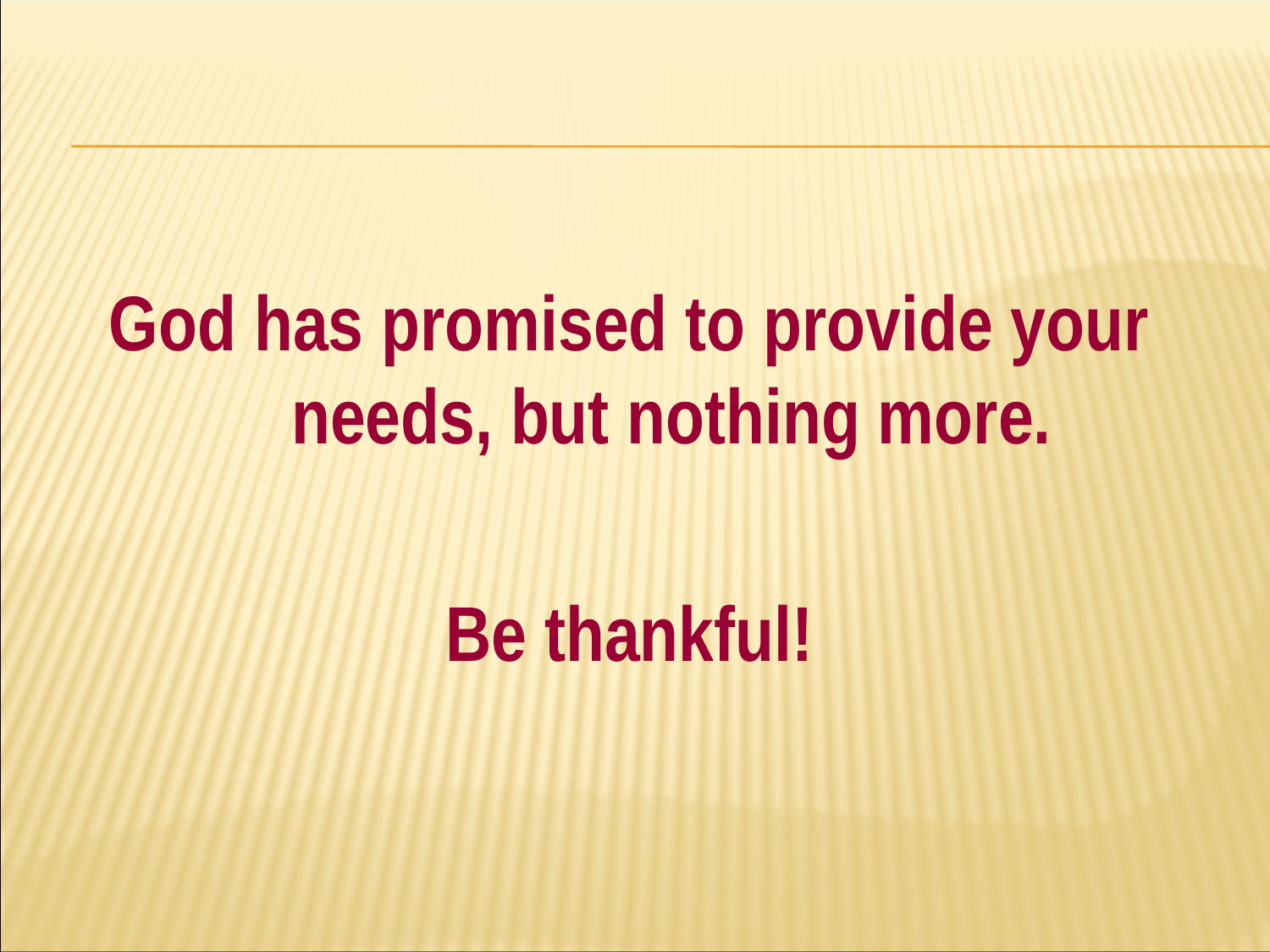

#

God has promised to provide your needs, but nothing more.

Be thankful!